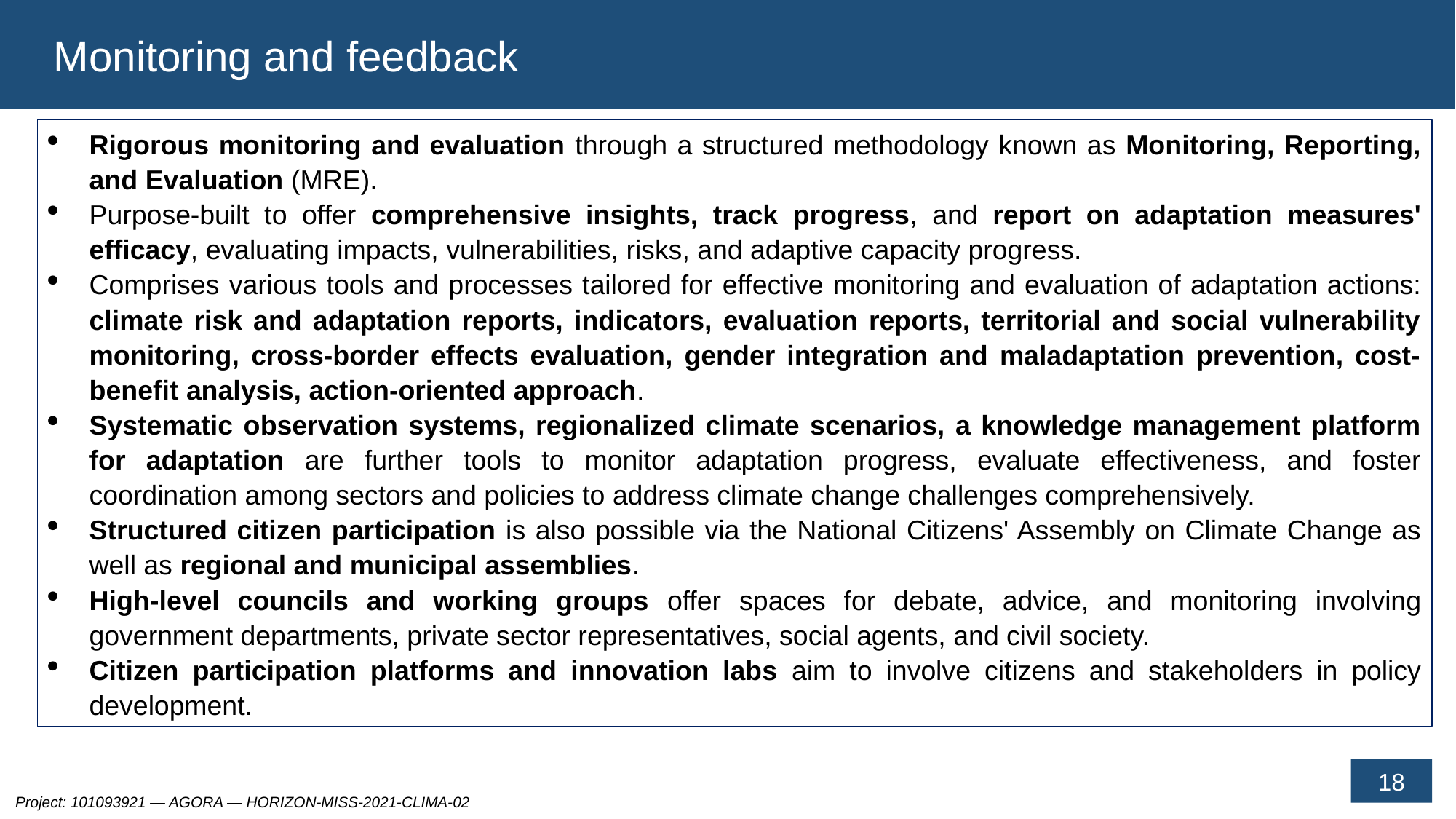

Monitoring and feedback
Rigorous monitoring and evaluation through a structured methodology known as Monitoring, Reporting, and Evaluation (MRE).
Purpose-built to offer comprehensive insights, track progress, and report on adaptation measures' efficacy, evaluating impacts, vulnerabilities, risks, and adaptive capacity progress.
Comprises various tools and processes tailored for effective monitoring and evaluation of adaptation actions: climate risk and adaptation reports, indicators, evaluation reports, territorial and social vulnerability monitoring, cross-border effects evaluation, gender integration and maladaptation prevention, cost-benefit analysis, action-oriented approach.
Systematic observation systems, regionalized climate scenarios, a knowledge management platform for adaptation are further tools to monitor adaptation progress, evaluate effectiveness, and foster coordination among sectors and policies to address climate change challenges comprehensively.
Structured citizen participation is also possible via the National Citizens' Assembly on Climate Change as well as regional and municipal assemblies.
High-level councils and working groups offer spaces for debate, advice, and monitoring involving government departments, private sector representatives, social agents, and civil society.
Citizen participation platforms and innovation labs aim to involve citizens and stakeholders in policy development.
18
Project: 101093921 — AGORA — HORIZON-MISS-2021-CLIMA-02